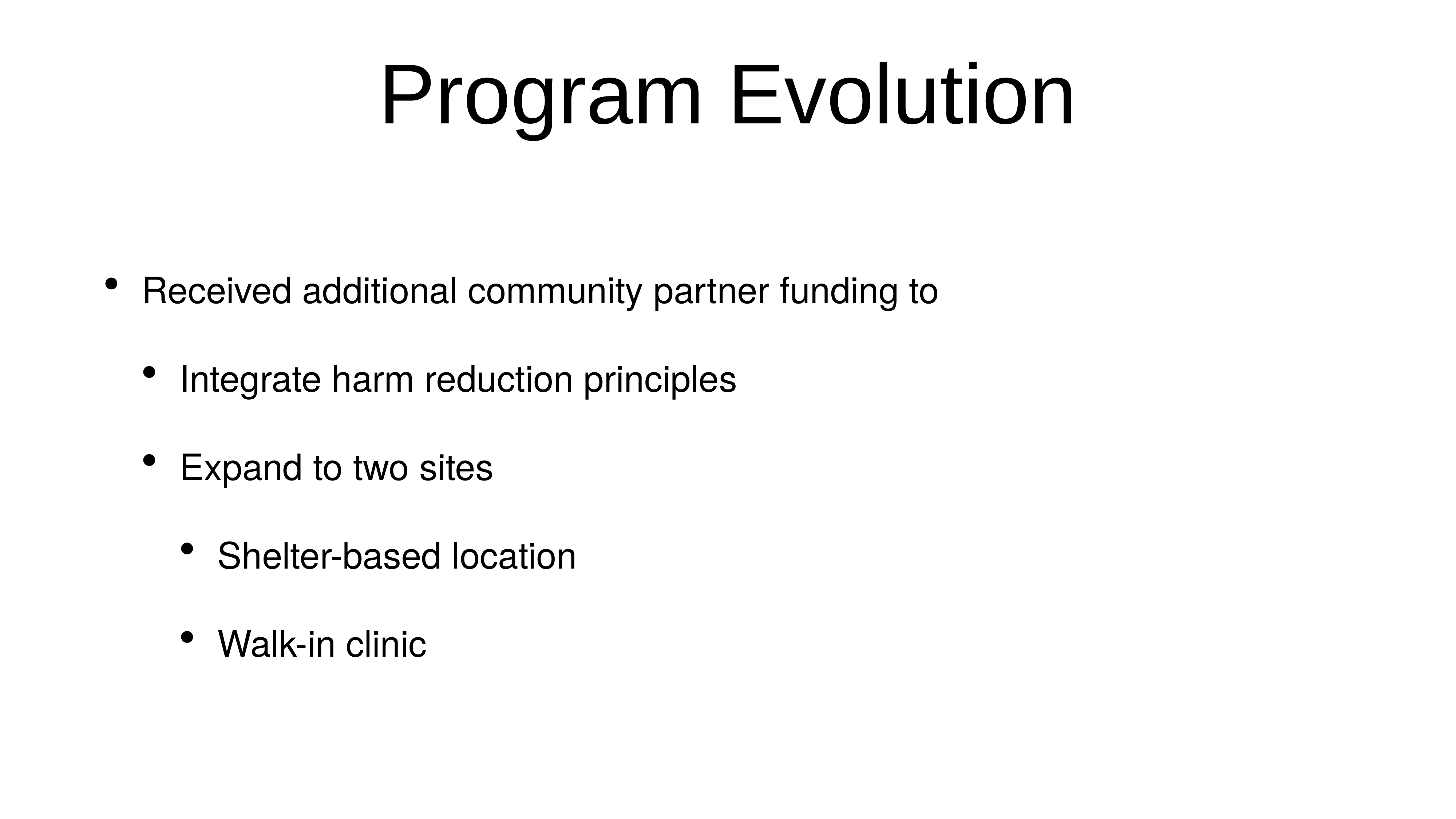

# Program Evolution
Received additional community partner funding to
Integrate harm reduction principles
Expand to two sites
Shelter-based location
Walk-in clinic